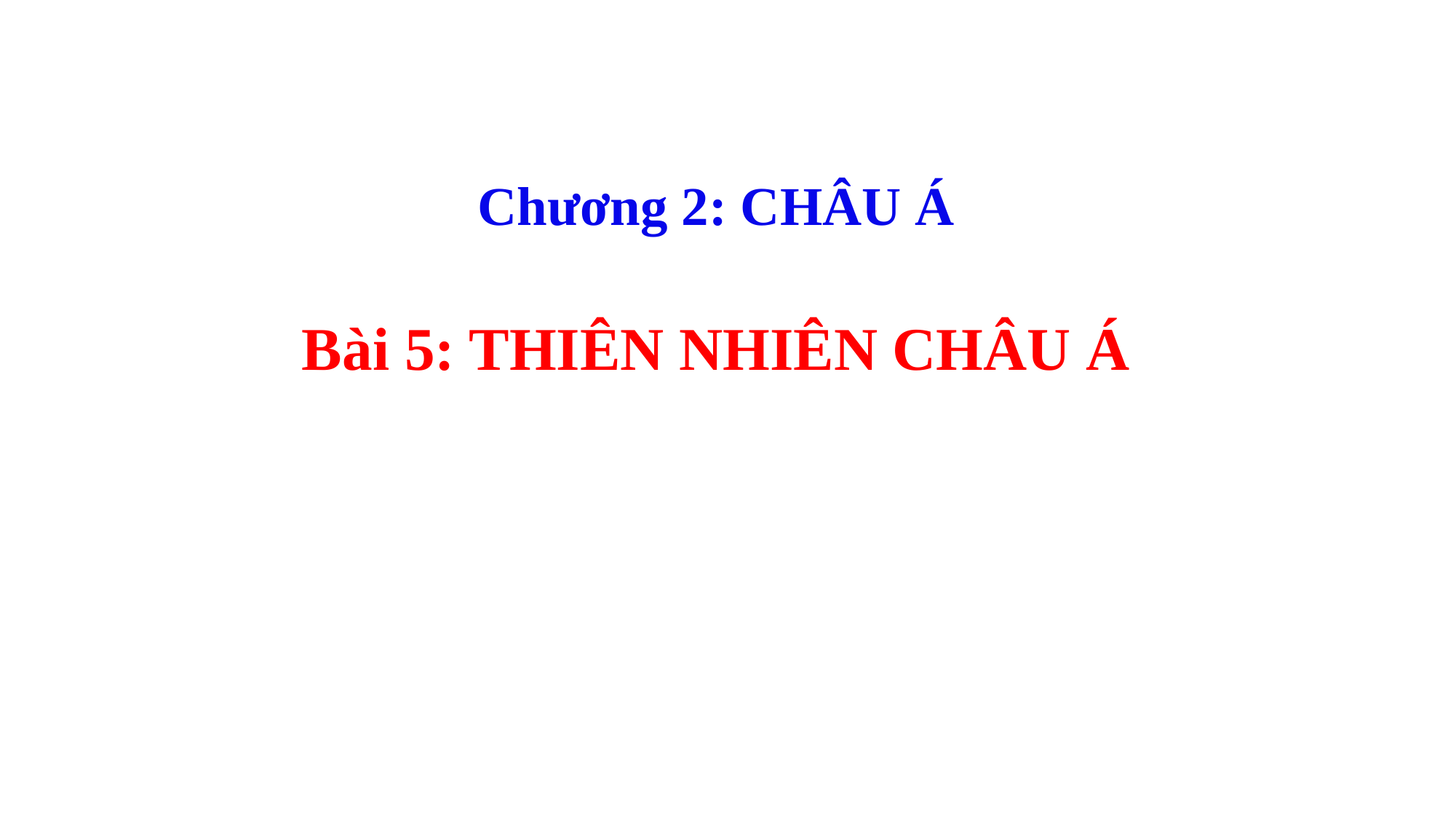

Chương 2: CHÂU Á
Bài 5: THIÊN NHIÊN CHÂU Á